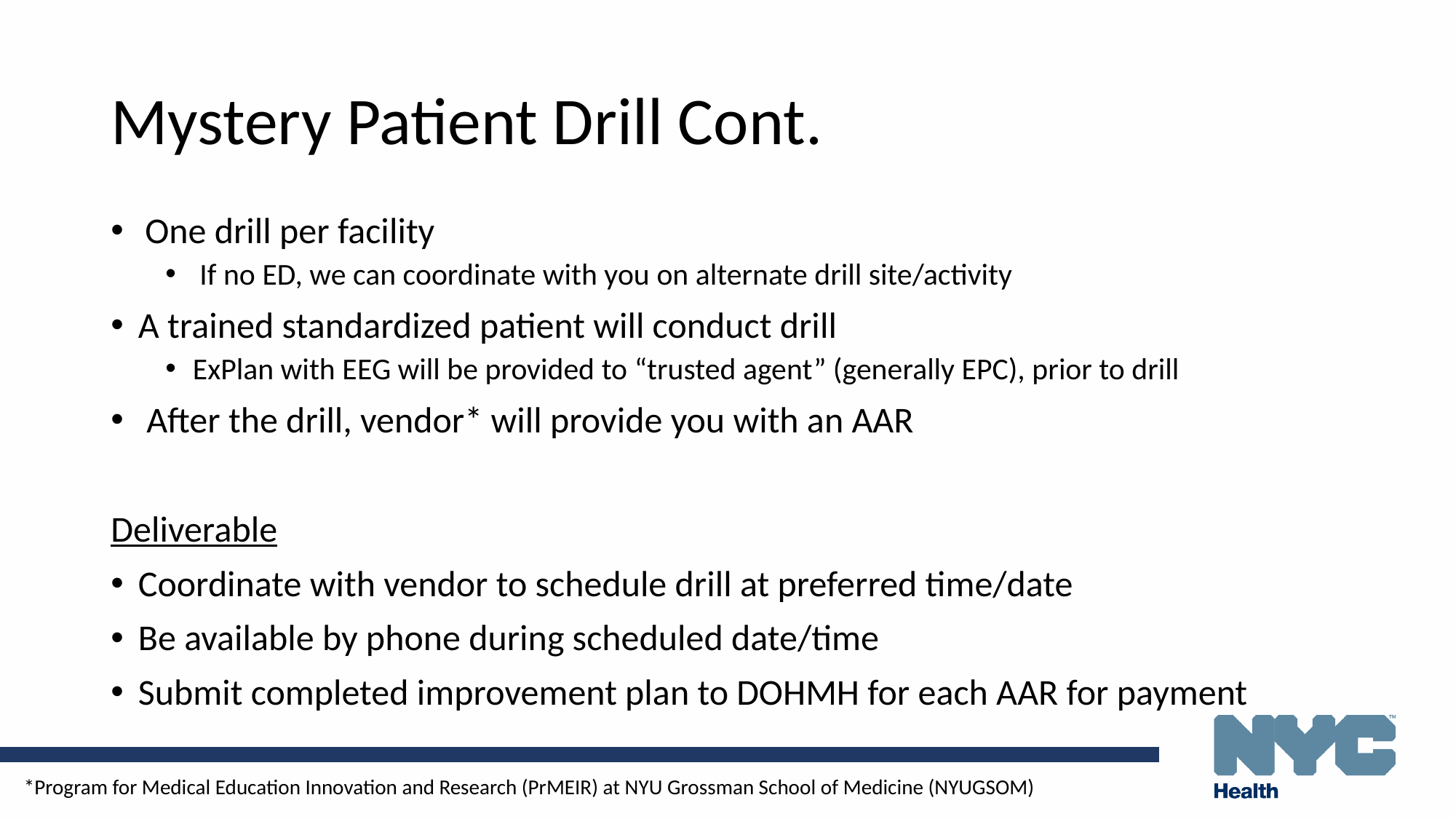

# Mystery Patient Drill Cont.
One drill per facility
If no ED, we can coordinate with you on alternate drill site/activity
A trained standardized patient will conduct drill
ExPlan with EEG will be provided to “trusted agent” (generally EPC), prior to drill
 After the drill, vendor* will provide you with an AAR

Deliverable
Coordinate with vendor to schedule drill at preferred time/date
Be available by phone during scheduled date/time
Submit completed improvement plan to DOHMH for each AAR for payment
*Program for Medical Education Innovation and Research (PrMEIR) at NYU Grossman School of Medicine (NYUGSOM)